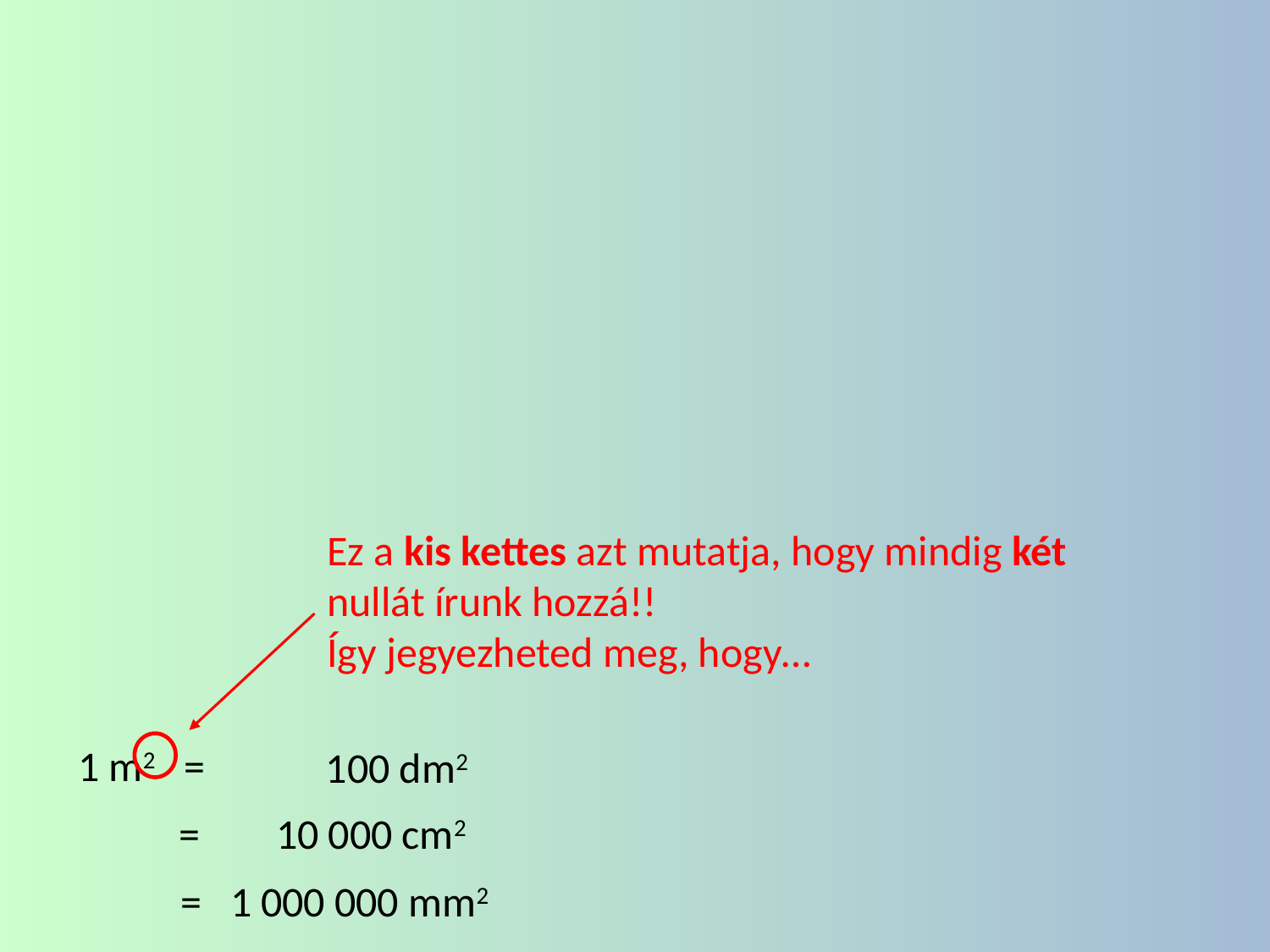

Ez a kis kettes azt mutatja, hogy mindig két nullát írunk hozzá!!
Így jegyezheted meg, hogy…
1 m2   =

   100 dm2
=        10 000 cm2
=   1 000 000 mm2
Često oko 1 m!